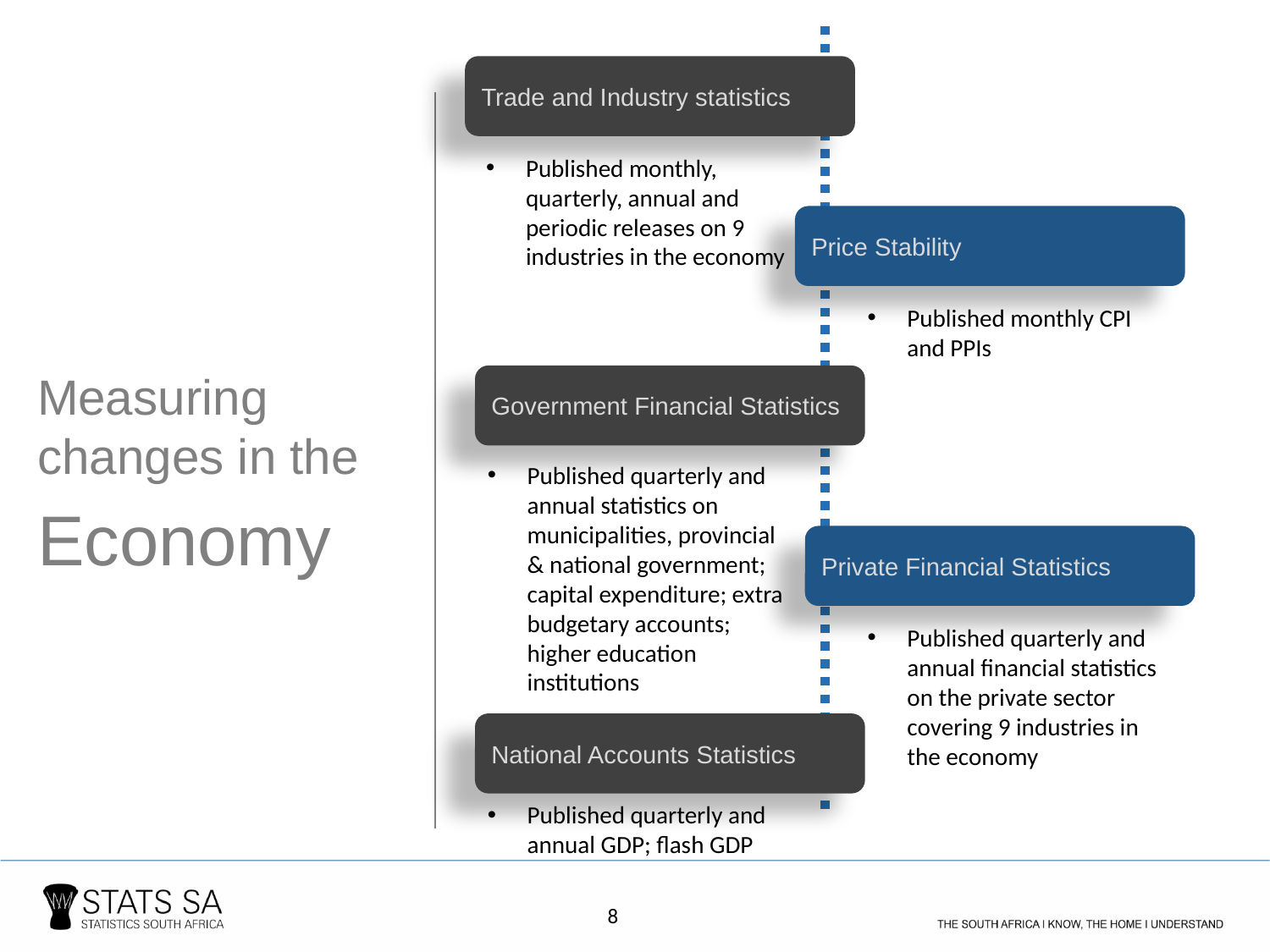

Trade and Industry statistics
Published monthly, quarterly, annual and periodic releases on 9 industries in the economy

Measuring changes in the
Economy

Price Stability
Published monthly CPI and PPIs

Government Financial Statistics
Published quarterly and annual statistics on municipalities, provincial & national government; capital expenditure; extra budgetary accounts; higher education institutions

Private Financial Statistics
Published quarterly and annual financial statistics on the private sector covering 9 industries in the economy

National Accounts Statistics
Published quarterly and annual GDP; flash GDP
8